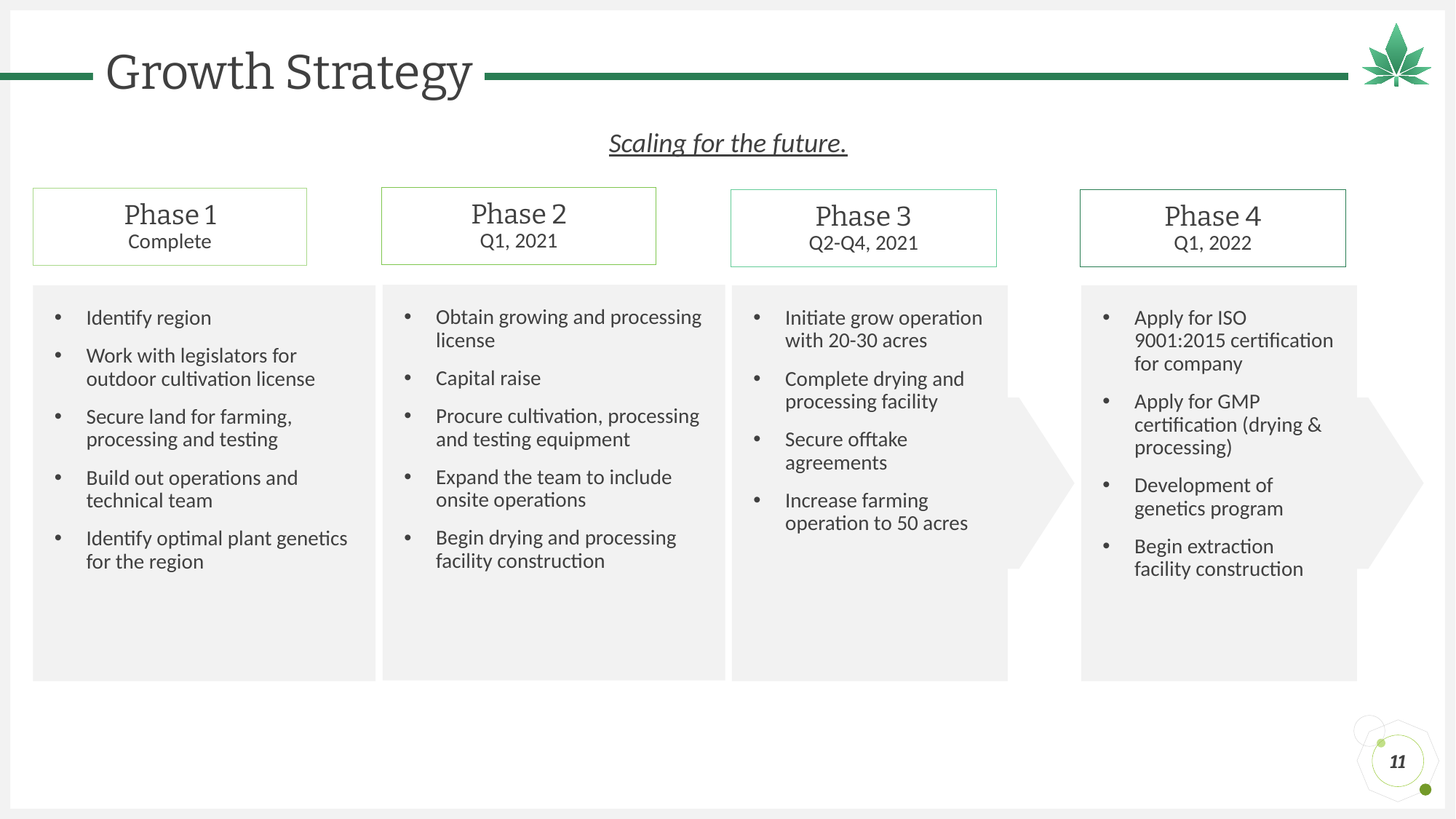

Growth Strategy

Scaling for the future.
Phase 2
Q1, 2021
Phase 1
Complete
Phase 3
Q2-Q4, 2021
Phase 4
Q1, 2022
Obtain growing and processing license
Capital raise
Procure cultivation, processing and testing equipment
Expand the team to include onsite operations
Begin drying and processing facility construction

Identify region
Work with legislators for outdoor cultivation license
Secure land for farming, processing and testing
Build out operations and technical team
Identify optimal plant genetics for the region
Initiate grow operation with 20-30 acres
Complete drying and processing facility
Secure offtake agreements
Increase farming operation to 50 acres
Apply for ISO 9001:2015 certification for company
Apply for GMP certification (drying & processing)
Development of genetics program
Begin extraction facility construction

11